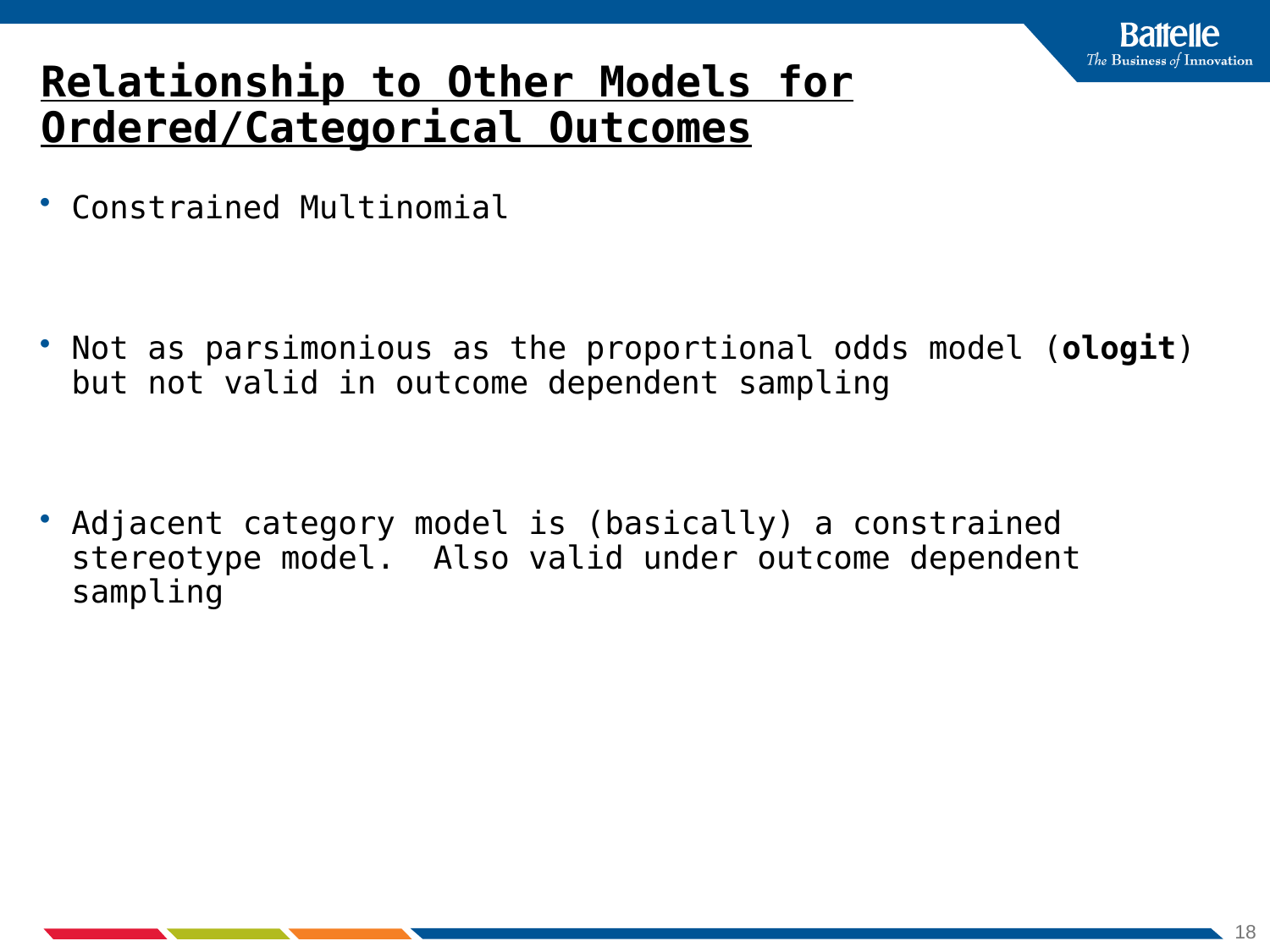

# Relationship to Other Models for Ordered/Categorical Outcomes
Constrained Multinomial

Not as parsimonious as the proportional odds model (ologit) but not valid in outcome dependent sampling

Adjacent category model is (basically) a constrained stereotype model.  Also valid under outcome dependent sampling